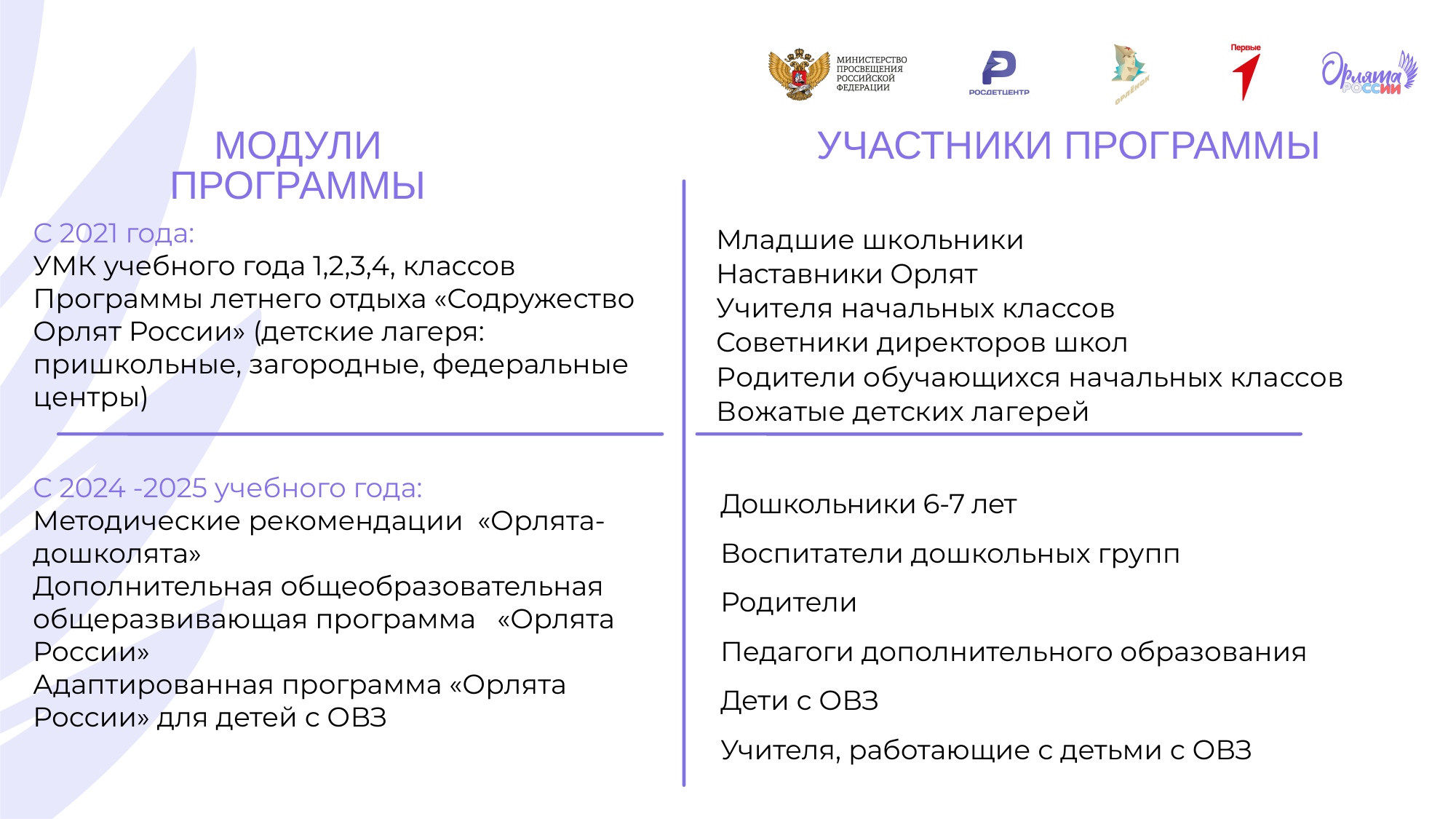

МОДУЛИ
ПРОГРАММЫ

УЧАСТНИКИ ПРОГРАММЫ

С 2021 года:
УМК учебного года 1,2,3,4, классов
Программы летнего отдыха «Содружество Орлят России» (детские лагеря: пришкольные, загородные, федеральные центры)
Младшие школьники
Наставники Орлят
Учителя начальных классов
Советники директоров школ
Родители обучающихся начальных классов
Вожатые детских лагерей

С 2024 -2025 учебного года:
Методические рекомендации  «Орлята-дошколята»
Дополнительная общеобразовательная общеразвивающая программа   «Орлята России»
Адаптированная программа «Орлята России» для детей с ОВЗ
Дошкольники 6-7 лет
Воспитатели дошкольных групп
Родители
Педагоги дополнительного образования
Дети с ОВЗ
Учителя, работающие с детьми с ОВЗ